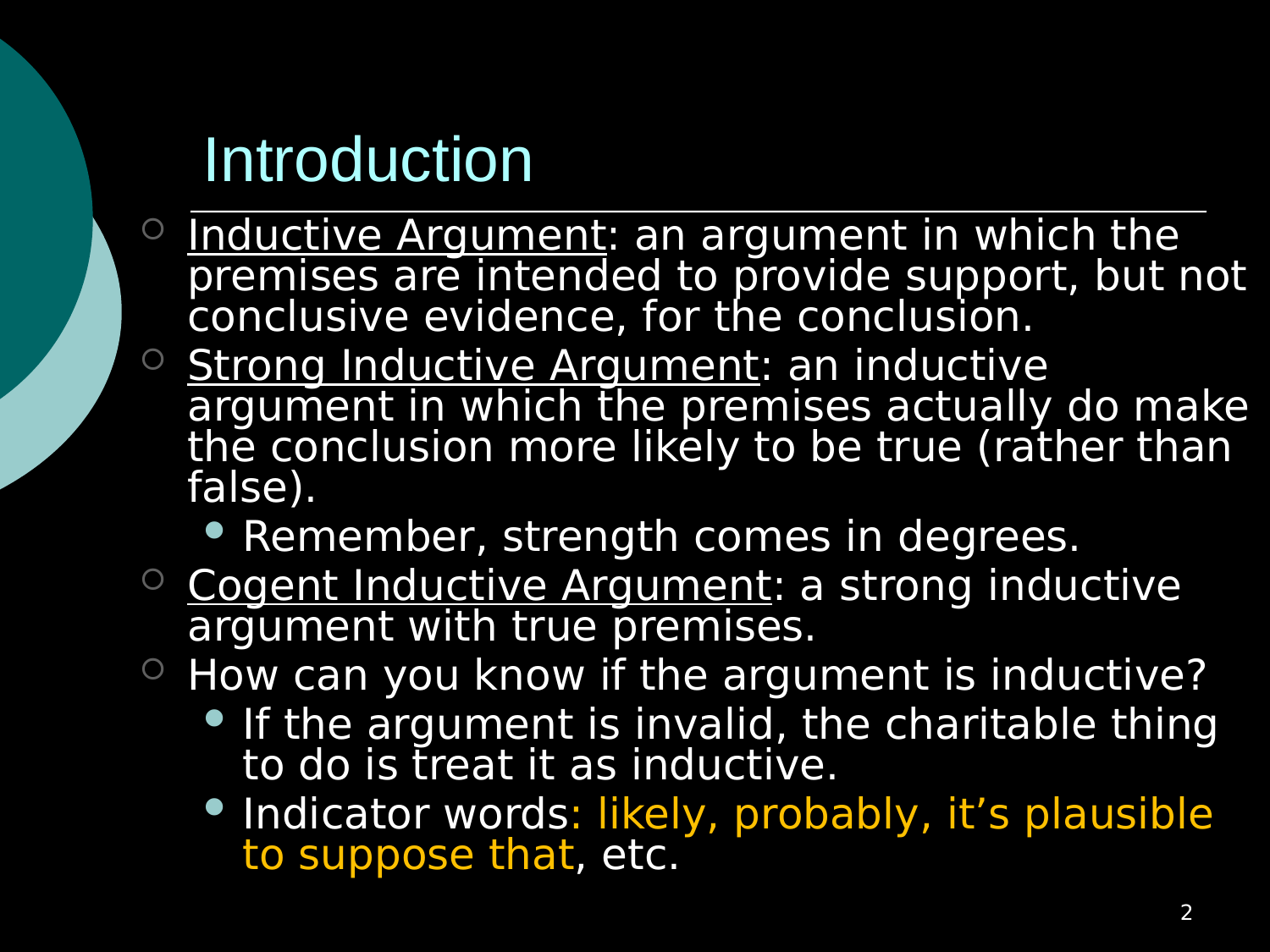

# Introduction
Inductive Argument: an argument in which the premises are intended to provide support, but not conclusive evidence, for the conclusion.
Strong Inductive Argument: an inductive argument in which the premises actually do make the conclusion more likely to be true (rather than false).
Remember, strength comes in degrees.
Cogent Inductive Argument: a strong inductive argument with true premises.
How can you know if the argument is inductive?
If the argument is invalid, the charitable thing to do is treat it as inductive.
Indicator words: likely, probably, it’s plausible to suppose that, etc.
2